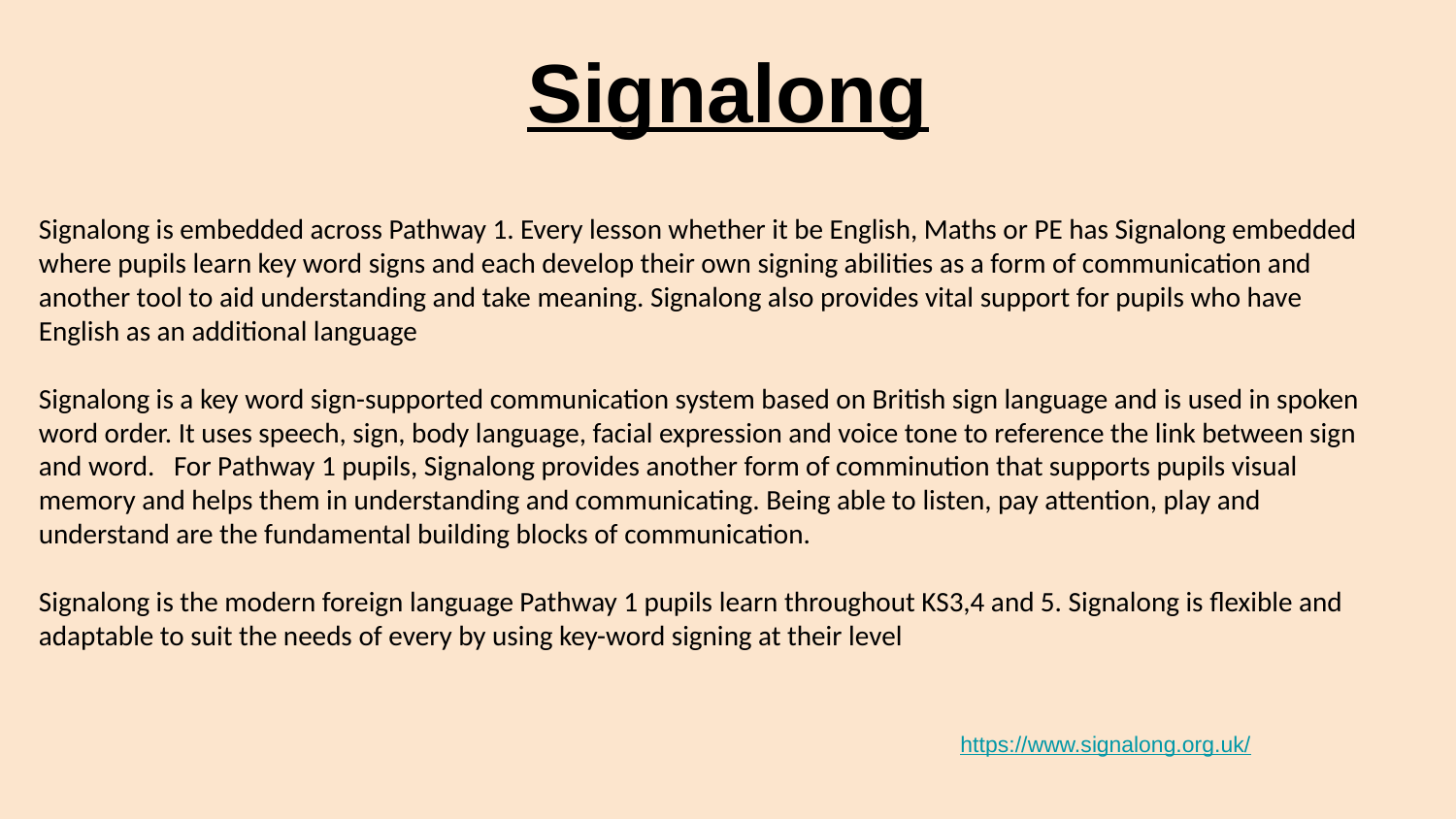

# Signalong

Signalong is embedded across Pathway 1. Every lesson whether it be English, Maths or PE has Signalong embedded where pupils learn key word signs and each develop their own signing abilities as a form of communication and another tool to aid understanding and take meaning. Signalong also provides vital support for pupils who have English as an additional language

Signalong is a key word sign-supported communication system based on British sign language and is used in spoken word order. It uses speech, sign, body language, facial expression and voice tone to reference the link between sign and word.   For Pathway 1 pupils, Signalong provides another form of comminution that supports pupils visual memory and helps them in understanding and communicating. Being able to listen, pay attention, play and understand are the fundamental building blocks of communication.

Signalong is the modern foreign language Pathway 1 pupils learn throughout KS3,4 and 5. Signalong is flexible and adaptable to suit the needs of every by using key-word signing at their level
https://www.signalong.org.uk/